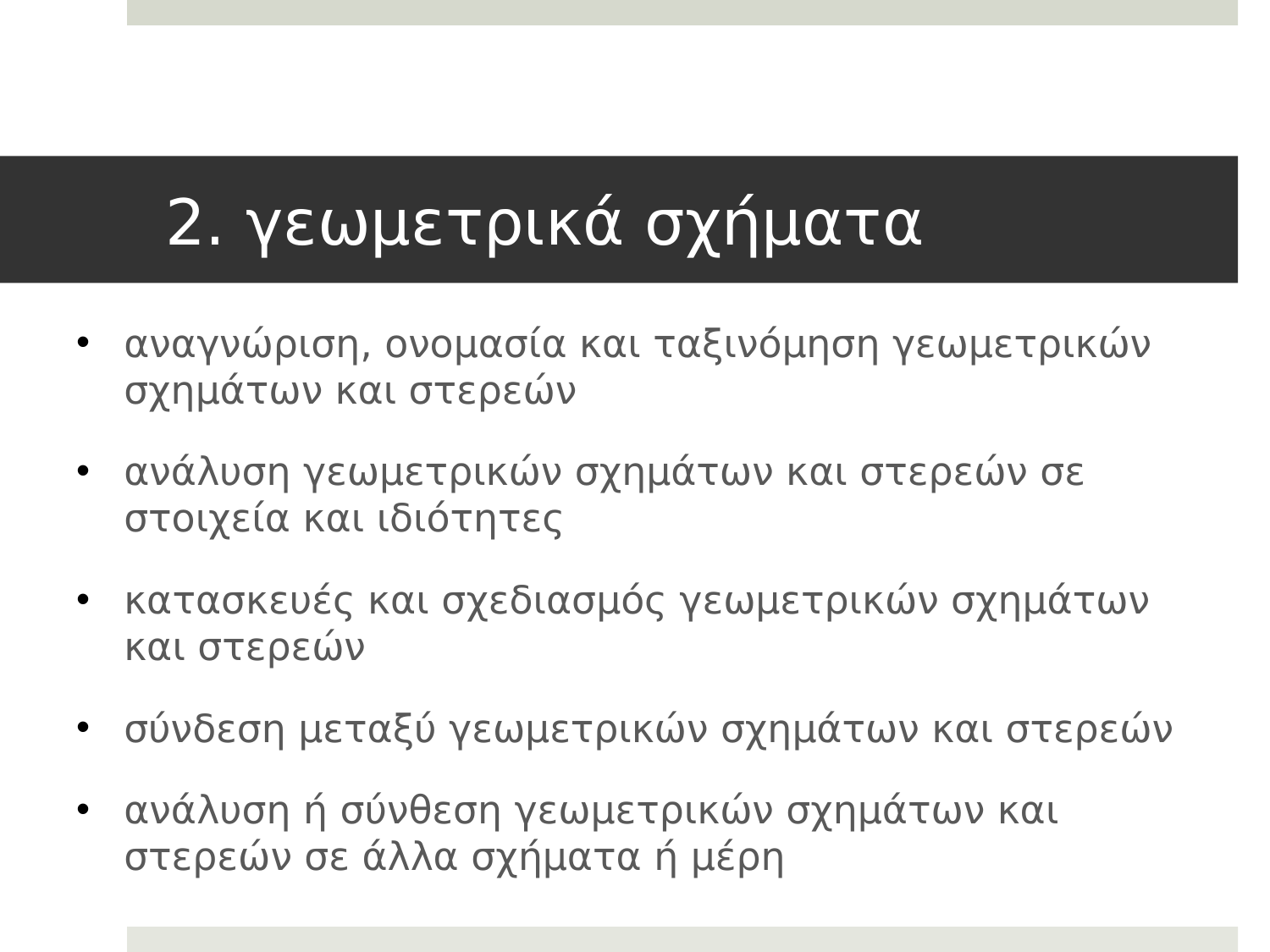

# 2. γεωμετρικά σχήματα
αναγνώριση, ονομασία και ταξινόμηση γεωμετρικών σχημάτων και στερεών
ανάλυση γεωμετρικών σχημάτων και στερεών σε στοιχεία και ιδιότητες
κατασκευές και σχεδιασμός γεωμετρικών σχημάτων και στερεών
σύνδεση μεταξύ γεωμετρικών σχημάτων και στερεών
ανάλυση ή σύνθεση γεωμετρικών σχημάτων και στερεών σε άλλα σχήματα ή μέρη